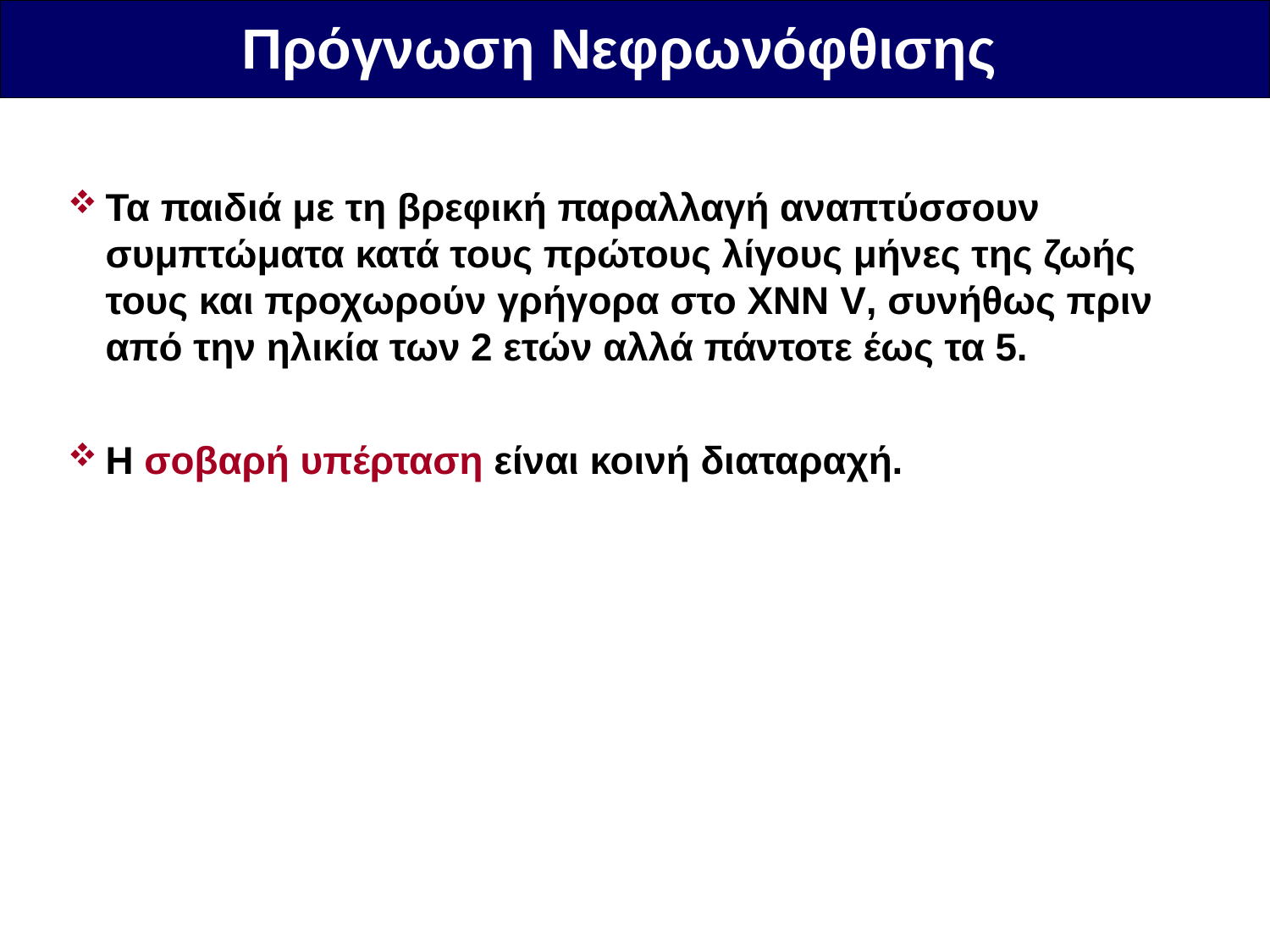

Πρόγνωση Νεφρωνόφθισης
Τα παιδιά με τη βρεφική παραλλαγή αναπτύσσουν συμπτώματα κατά τους πρώτους λίγους μήνες της ζωής τους και προχωρούν γρήγορα στο ΧΝΝ V, συνήθως πριν από την ηλικία των 2 ετών αλλά πάντοτε έως τα 5.

Η σοβαρή υπέρταση είναι κοινή διαταραχή.